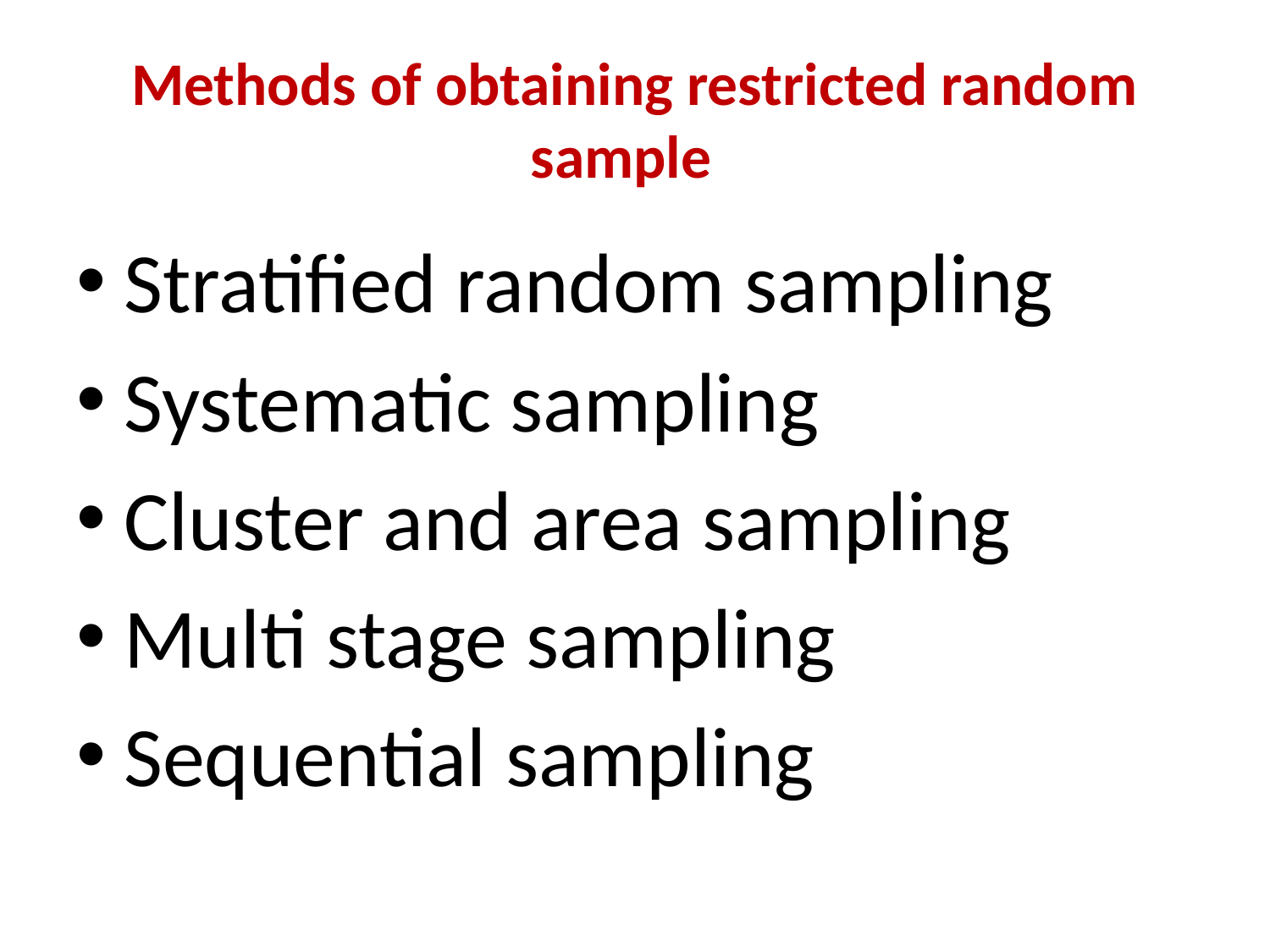

# Methods of obtaining restricted random sample
Stratified random sampling
Systematic sampling
Cluster and area sampling
Multi stage sampling
Sequential sampling